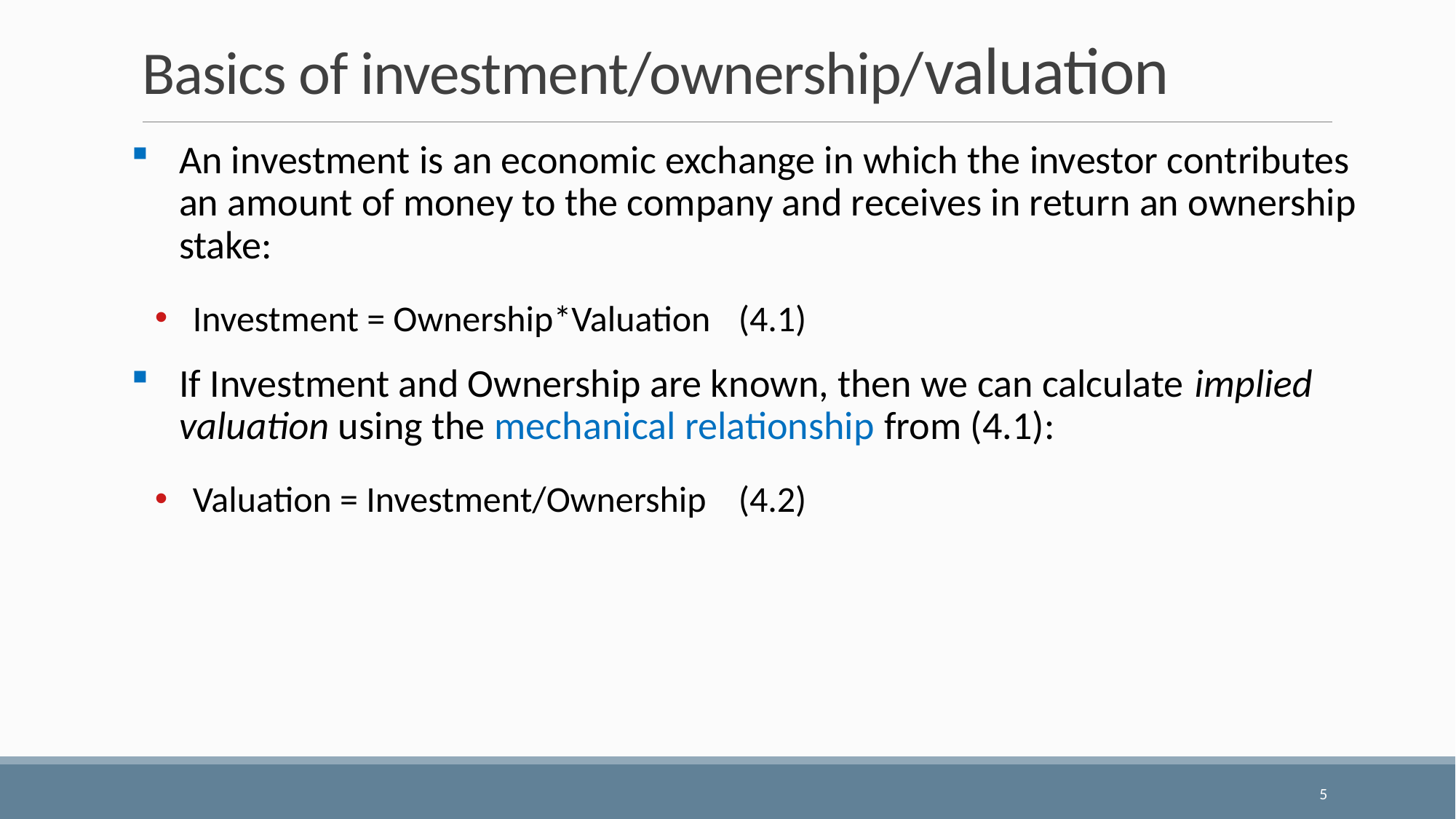

# Basics of investment/ownership/valuation
An investment is an economic exchange in which the investor contributes an amount of money to the company and receives in return an ownership stake:
Investment = Ownership*Valuation	(4.1)
If Investment and Ownership are known, then we can calculate implied valuation using the mechanical relationship from (4.1):
Valuation = Investment/Ownership	(4.2)

5